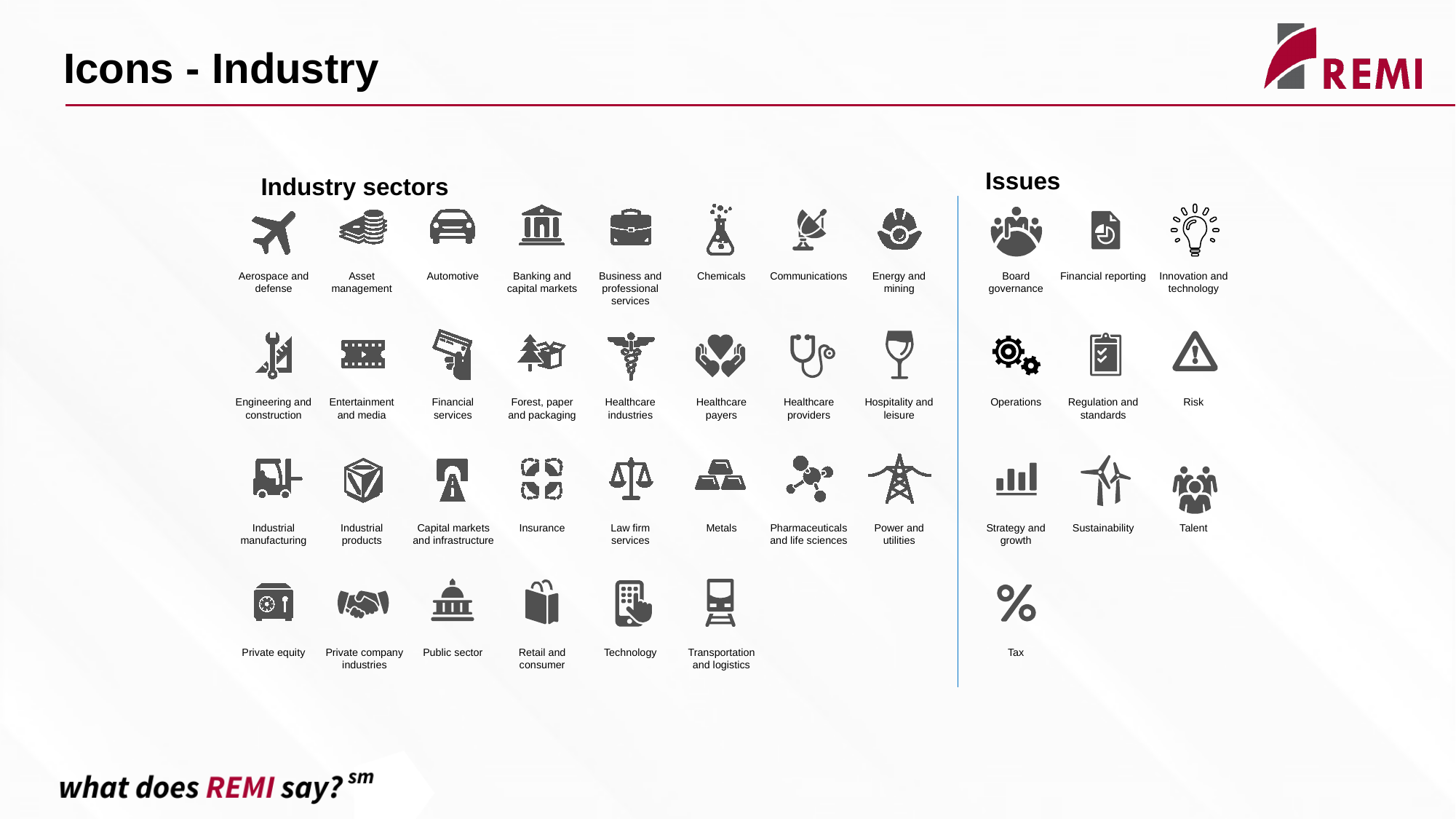

Icons - Industry
Issues
Industry sectors

Aerospace and defense
Asset management
Automotive
Banking and capital markets
Business and professional services
Chemicals
Communications
Energy and mining
Board governance
Financial reporting
Innovation and technology

Engineering and construction
Entertainment and media
Financial services
Forest, paper and packaging
Healthcare industries
Healthcare payers
Healthcare providers
Hospitality and leisure
Operations
Regulation and standards
Risk

Industrial manufacturing
Industrial products
Capital markets and infrastructure
Insurance
Law firm services
Metals
Pharmaceuticals and life sciences
Power and utilities
Strategy and growth
Sustainability
Talent

Private equity
Private company industries
Public sector
Retail and consumer
Technology
Transportation and logistics
Tax